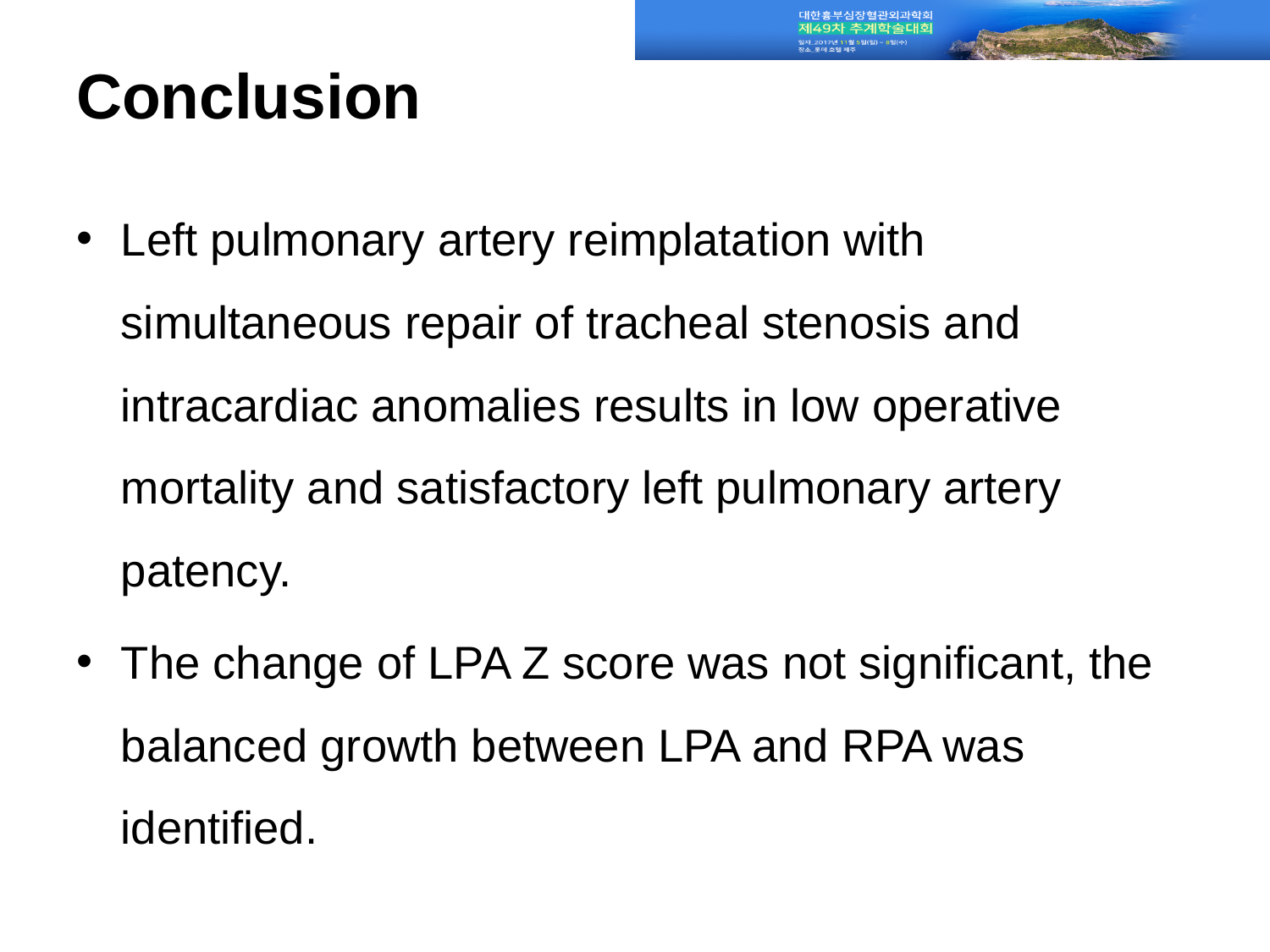

# Conclusion
Left pulmonary artery reimplatation with simultaneous repair of tracheal stenosis and intracardiac anomalies results in low operative mortality and satisfactory left pulmonary artery patency.
The change of LPA Z score was not significant, the balanced growth between LPA and RPA was identified.